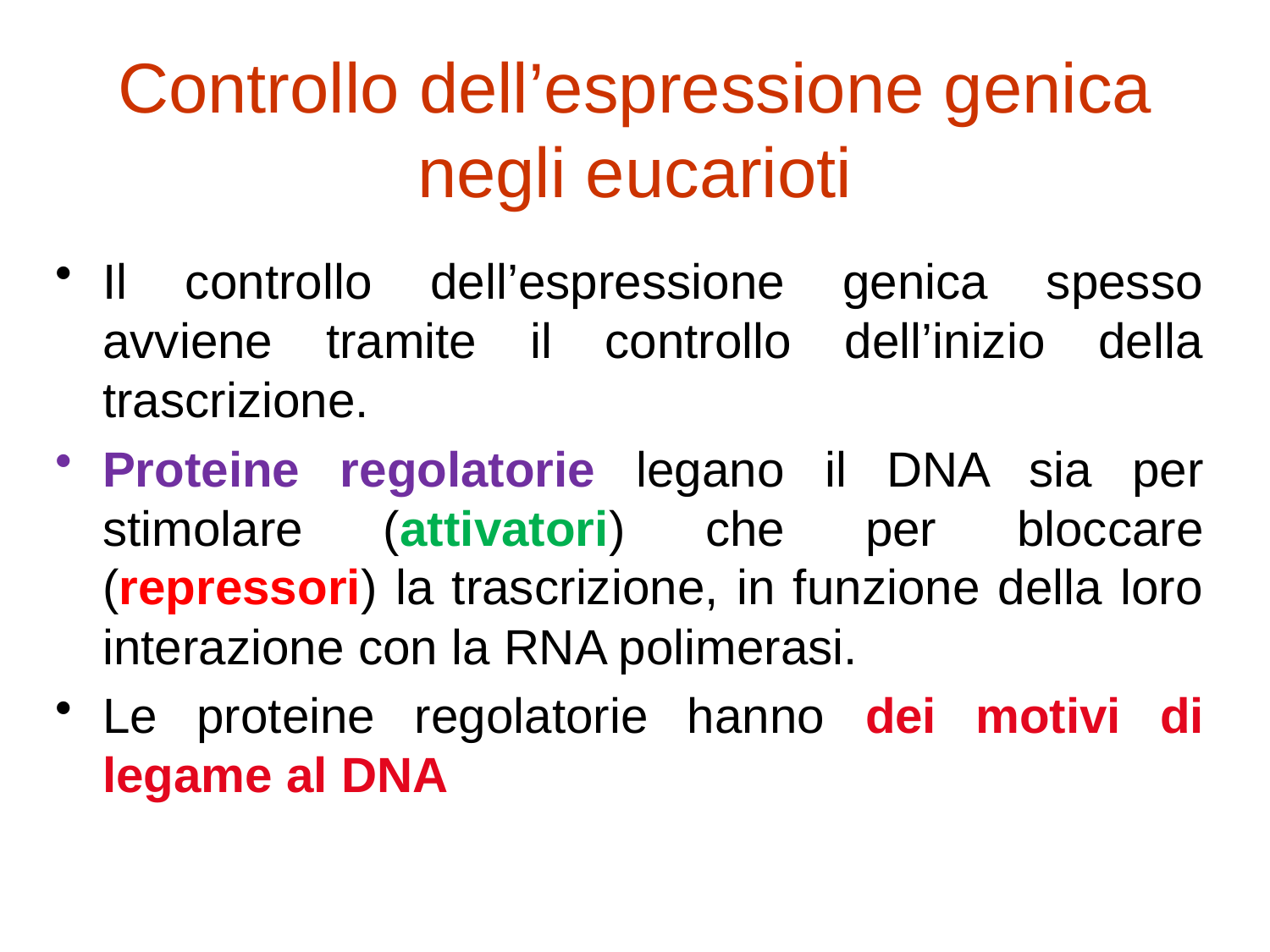

# Controllo dell’espressione genica negli eucarioti
Il controllo dell’espressione genica spesso avviene tramite il controllo dell’inizio della trascrizione.
Proteine regolatorie legano il DNA sia per stimolare (attivatori) che per bloccare (repressori) la trascrizione, in funzione della loro interazione con la RNA polimerasi.
Le proteine regolatorie hanno dei motivi di legame al DNA